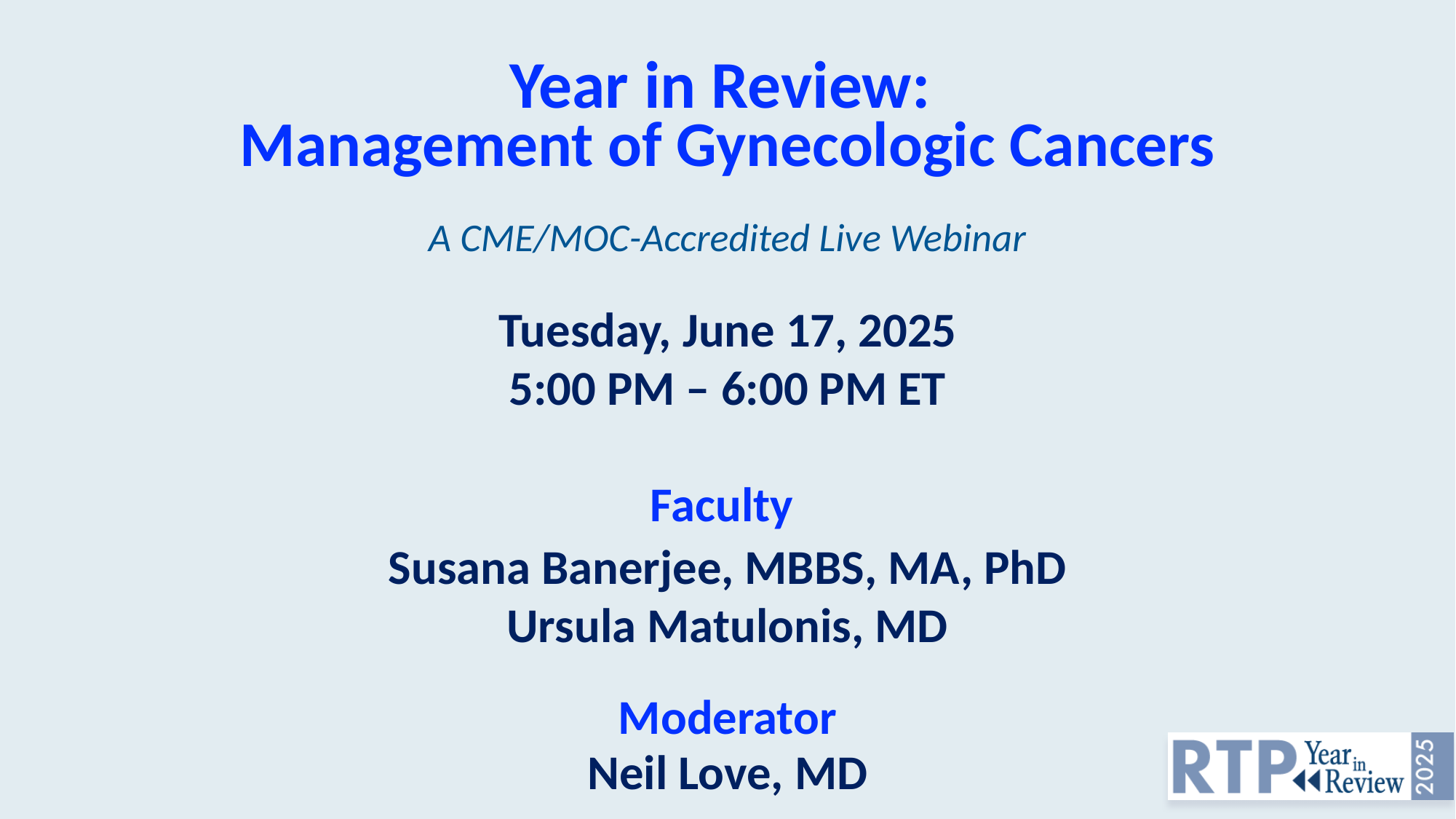

Year in Review:
Management of Gynecologic Cancers
A CME/MOC-Accredited Live Webinar
Tuesday,​ June 17, 2025
5:00 PM – 6:00 PM ET
Faculty
Susana Banerjee, MBBS, MA, PhD
Ursula Matulonis, MD
Moderator
Neil Love, MD